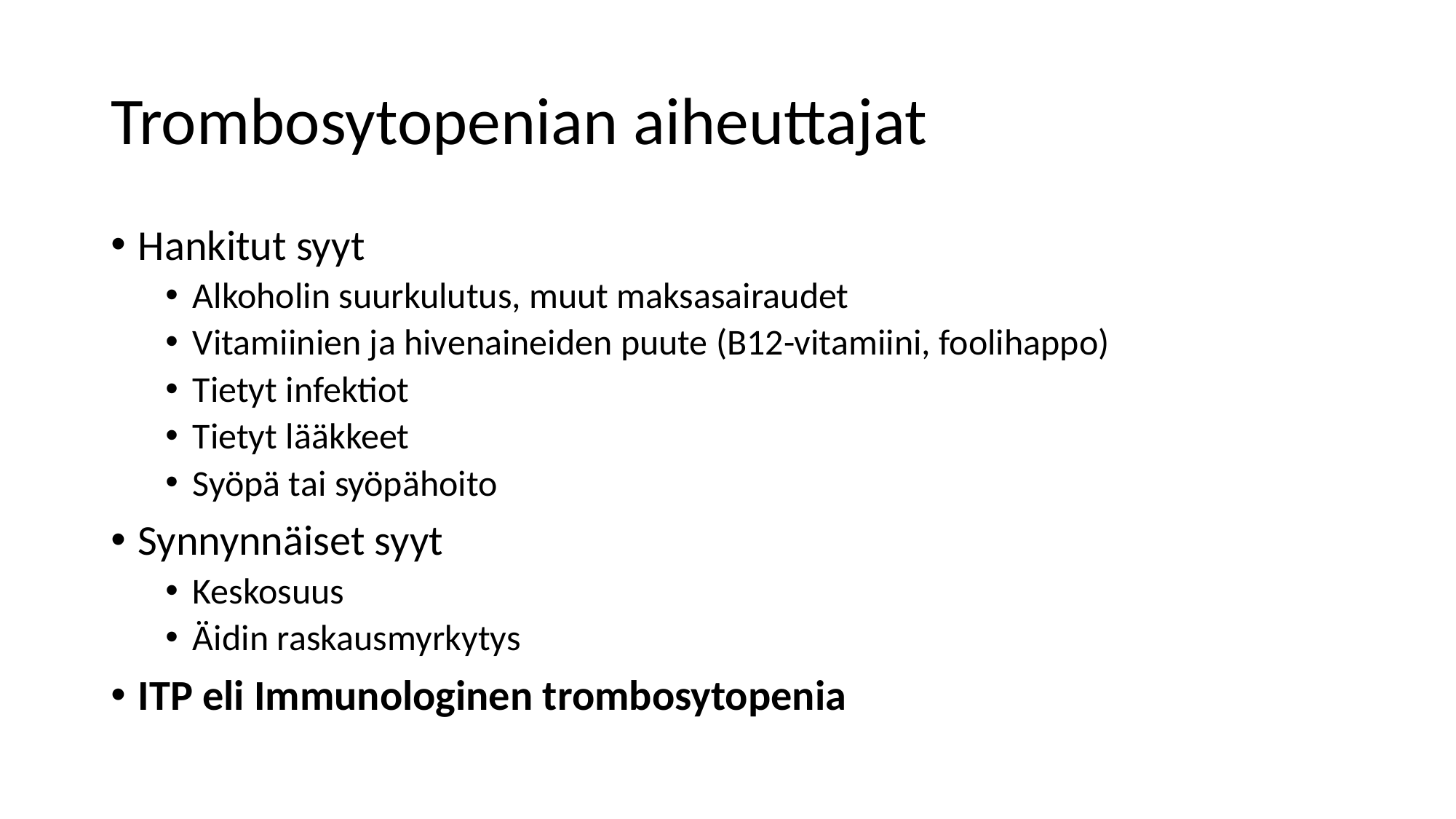

# Trombosytopenian aiheuttajat
Hankitut syyt
Alkoholin suurkulutus, muut maksasairaudet
Vitamiinien ja hivenaineiden puute (B12-vitamiini, foolihappo)
Tietyt infektiot
Tietyt lääkkeet
Syöpä tai syöpähoito
Synnynnäiset syyt
Keskosuus
Äidin raskausmyrkytys
ITP eli Immunologinen trombosytopenia